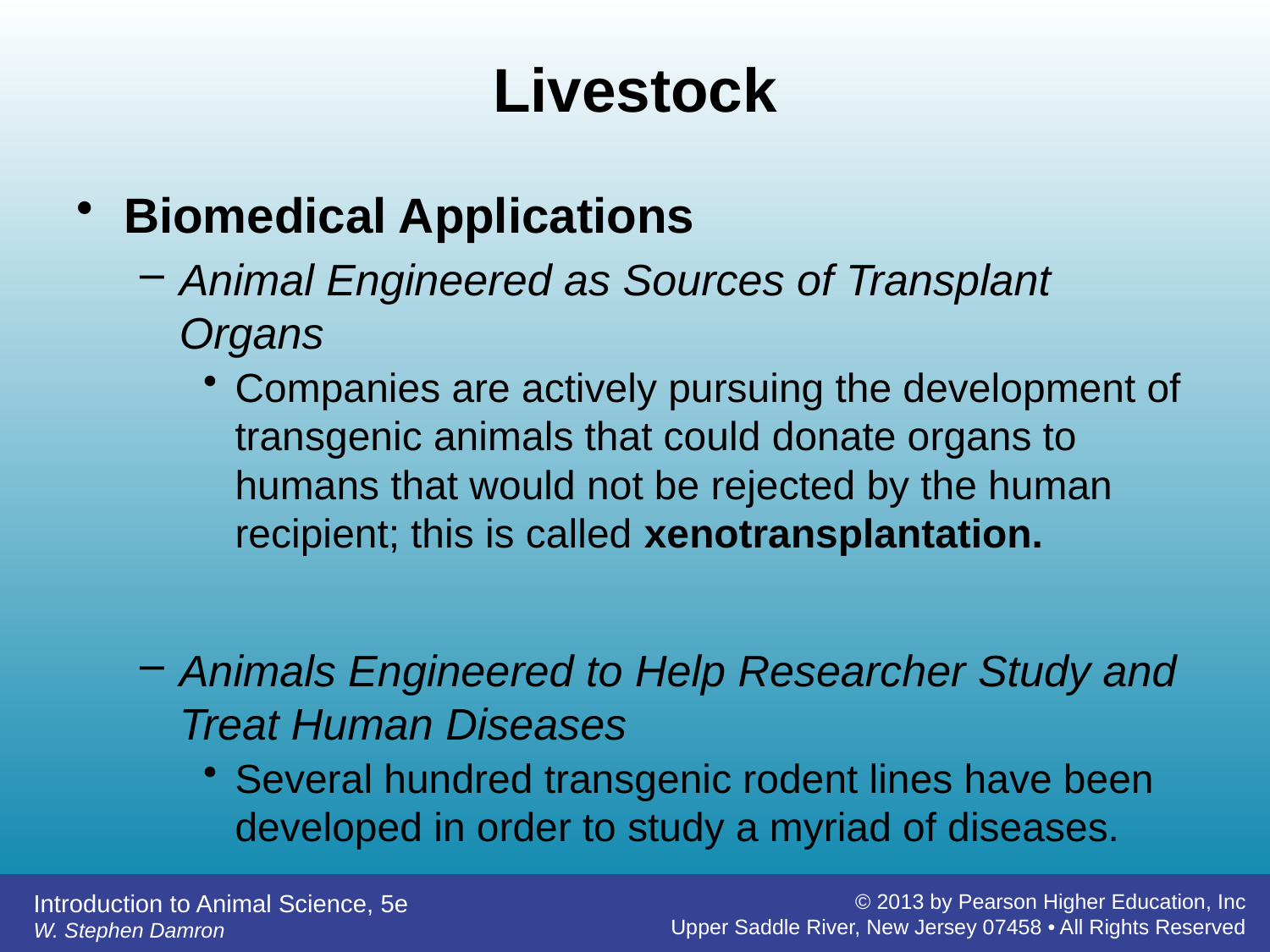

# Livestock
Biomedical Applications
Animal Engineered as Sources of Transplant Organs
Companies are actively pursuing the development of transgenic animals that could donate organs to humans that would not be rejected by the human recipient; this is called xenotransplantation.

Animals Engineered to Help Researcher Study and Treat Human Diseases
Several hundred transgenic rodent lines have been developed in order to study a myriad of diseases.